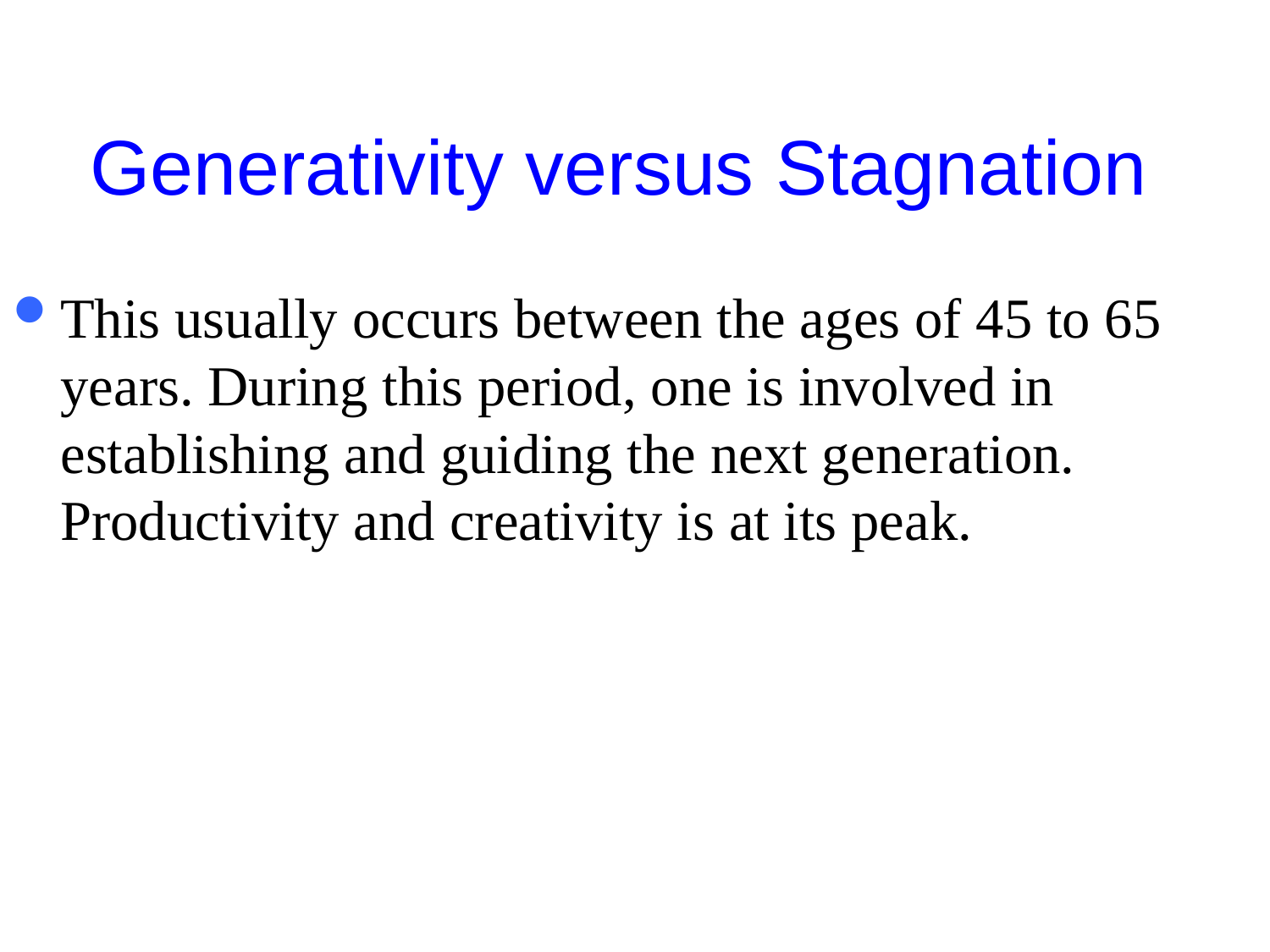

# Generativity versus Stagnation
This usually occurs between the ages of 45 to 65 years. During this period, one is involved in establishing and guiding the next generation. Productivity and creativity is at its peak.